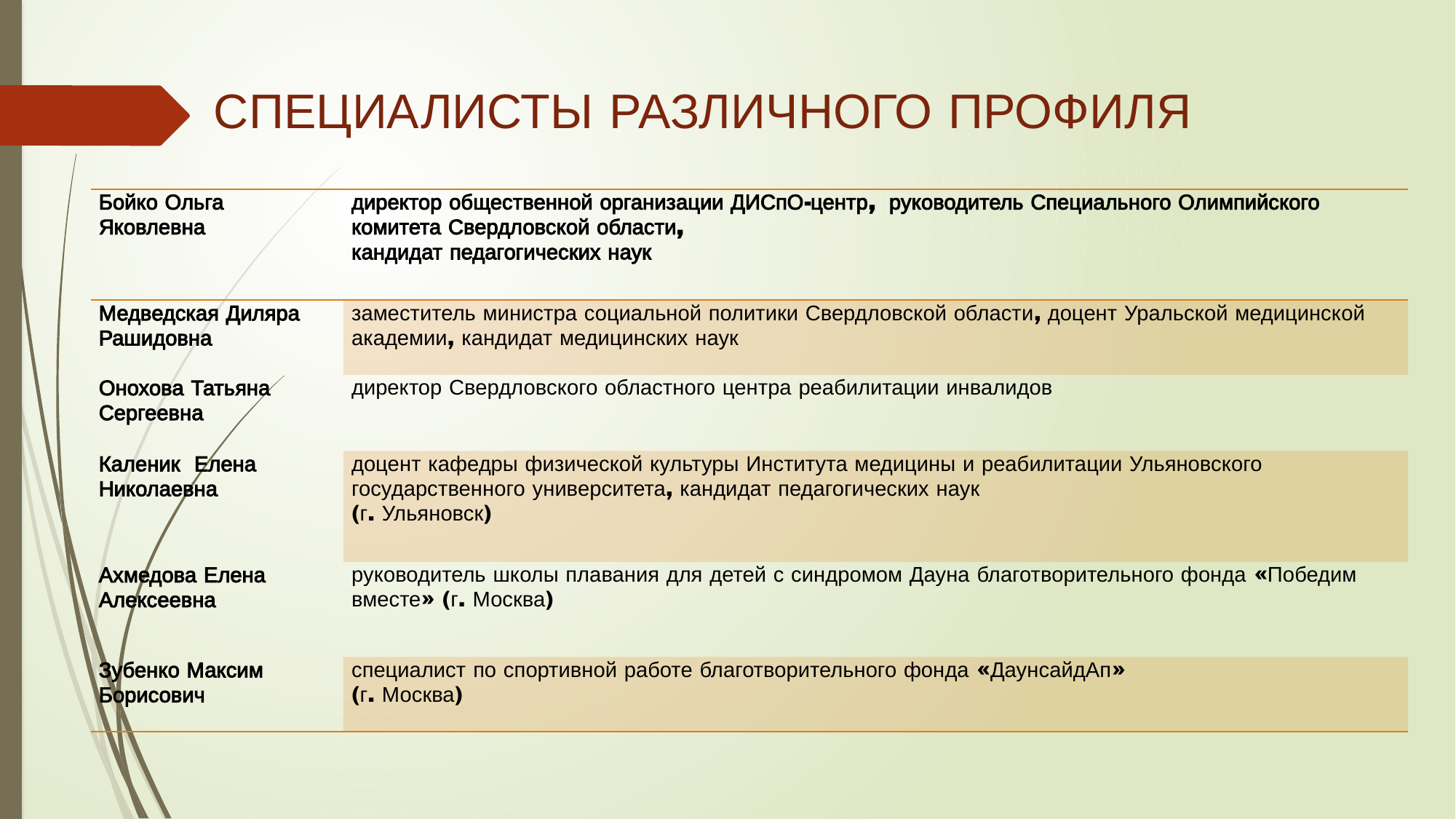

# СПЕЦИАЛИСТЫ РАЗЛИЧНОГО ПРОФИЛЯ
| Бойко Ольга Яковлевна | директор общественной организации ДИСпО-центр, руководитель Специального Олимпийского комитета Свердловской области, кандидат педагогических наук |
| --- | --- |
| Медведская Диляра Рашидовна | заместитель министра социальной политики Свердловской области, доцент Уральской медицинской академии, кандидат медицинских наук |
| Онохова Татьяна Сергеевна | директор Свердловского областного центра реабилитации инвалидов |
| Каленик Елена Николаевна | доцент кафедры физической культуры Института медицины и реабилитации Ульяновского государственного университета, кандидат педагогических наук (г. Ульяновск) |
| Ахмедова Елена Алексеевна | руководитель школы плавания для детей с синдромом Дауна благотворительного фонда «Победим вместе» (г. Москва) |
| Зубенко Максим Борисович | специалист по спортивной работе благотворительного фонда «ДаунсайдАп» (г. Москва) |